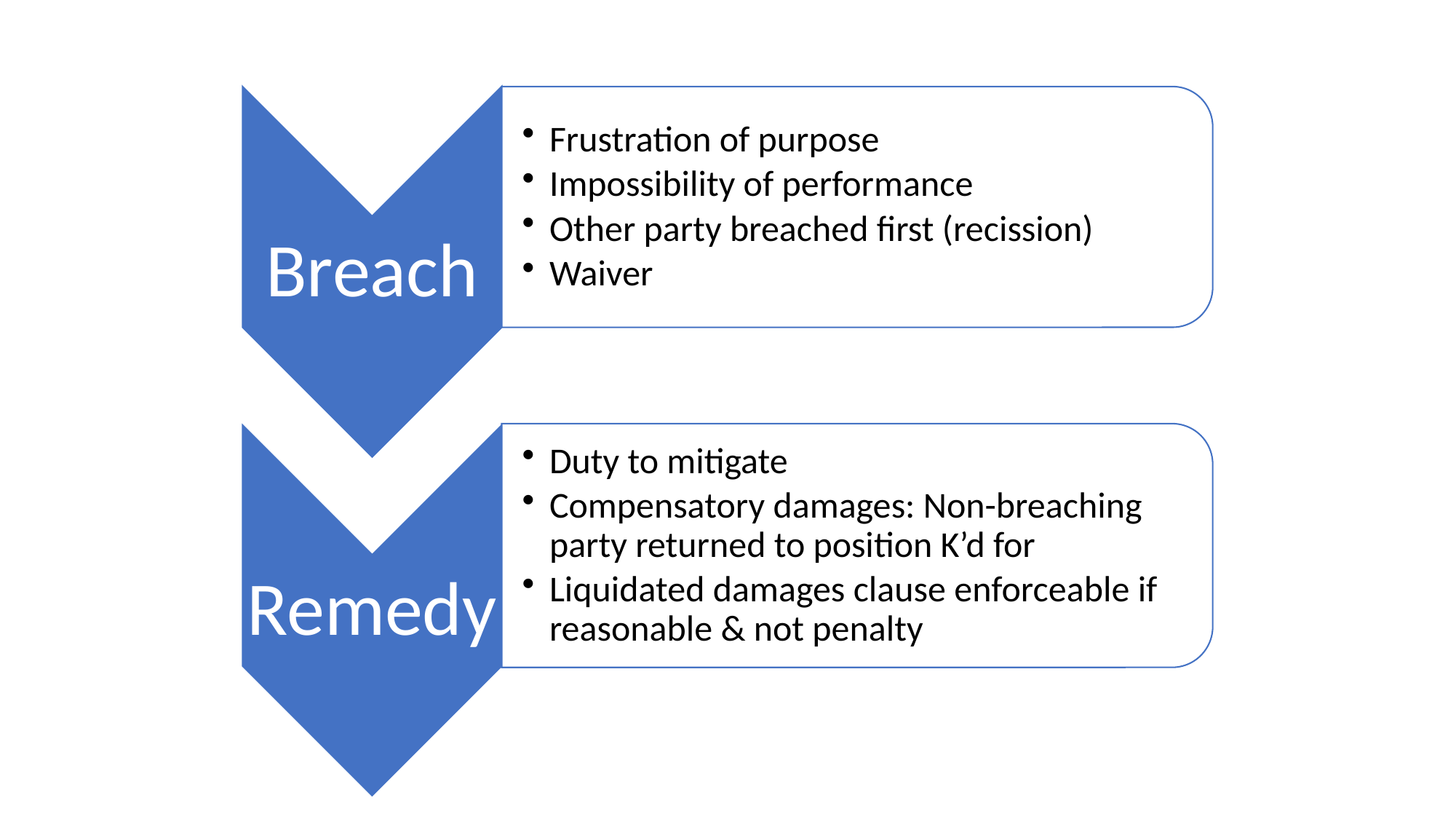

Breach
Frustration of purpose
Impossibility of performance
Other party breached first (recission)
Waiver
Remedy
Duty to mitigate
Compensatory damages: Non-breaching party returned to position K’d for
Liquidated damages clause enforceable if reasonable & not penalty